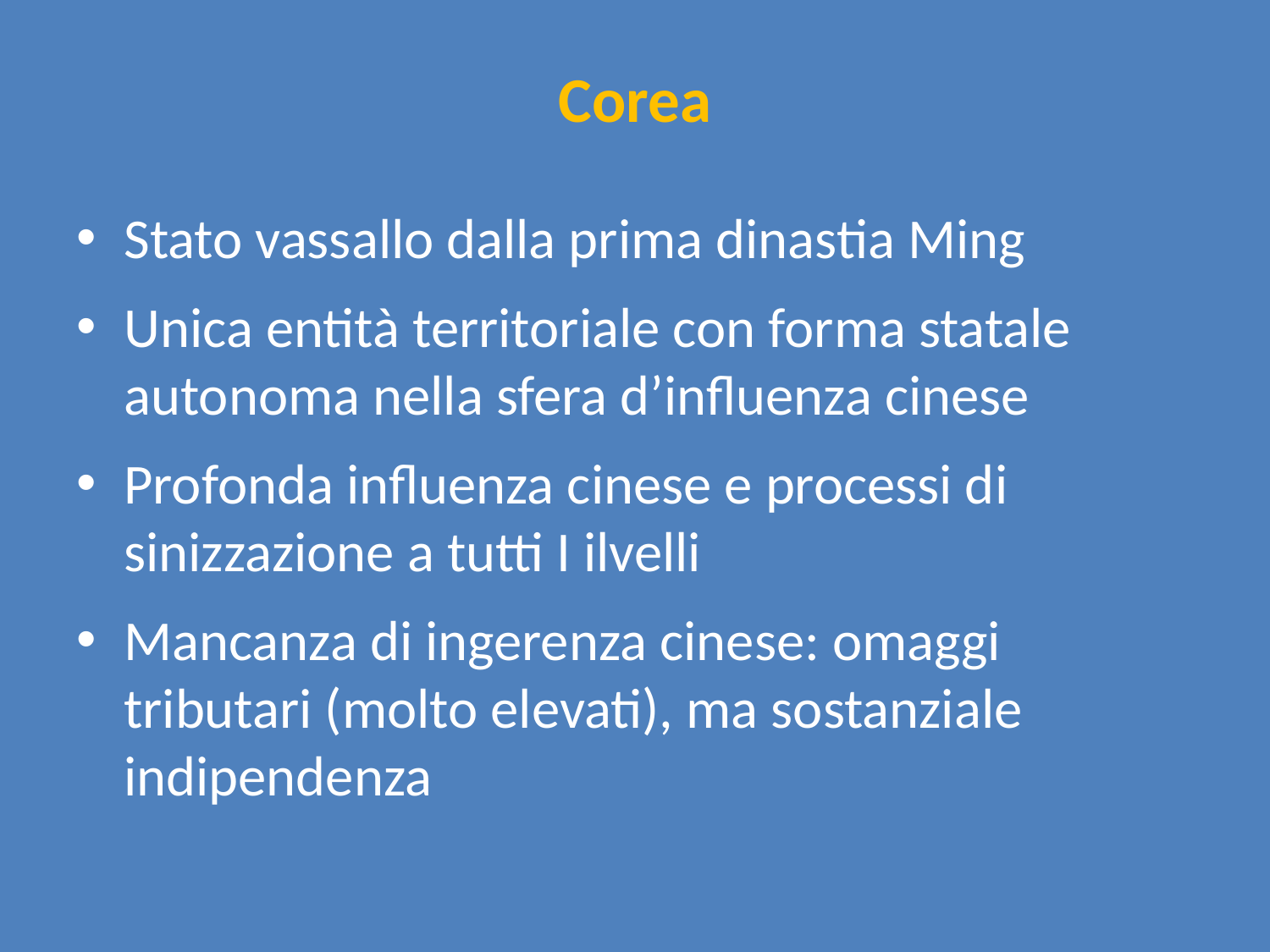

# Corea
Stato vassallo dalla prima dinastia Ming
Unica entità territoriale con forma statale autonoma nella sfera d’influenza cinese
Profonda influenza cinese e processi di sinizzazione a tutti I ilvelli
Mancanza di ingerenza cinese: omaggi tributari (molto elevati), ma sostanziale indipendenza